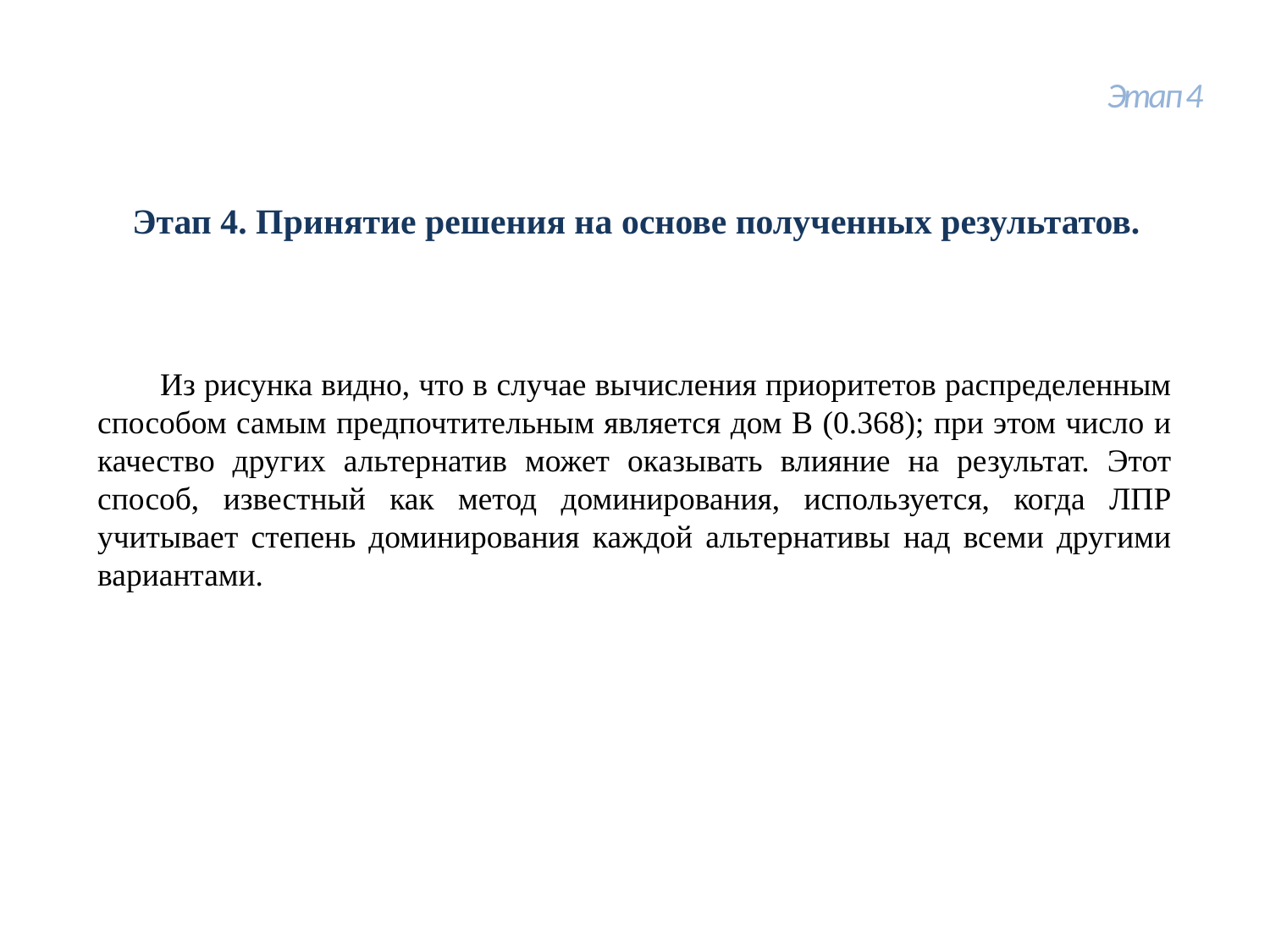

Этап 4

# Этап 4. Принятие решения на основе полученных результатов.
Из рисунка видно, что в случае вычисления приоритетов распределенным способом самым предпочтительным является дом В (0.368); при этом число и качество других альтернатив может оказывать влияние на результат. Этот способ, известный как метод доминирования, используется, когда ЛПР учитывает степень доминирования каждой альтернативы над всеми другими вариантами.